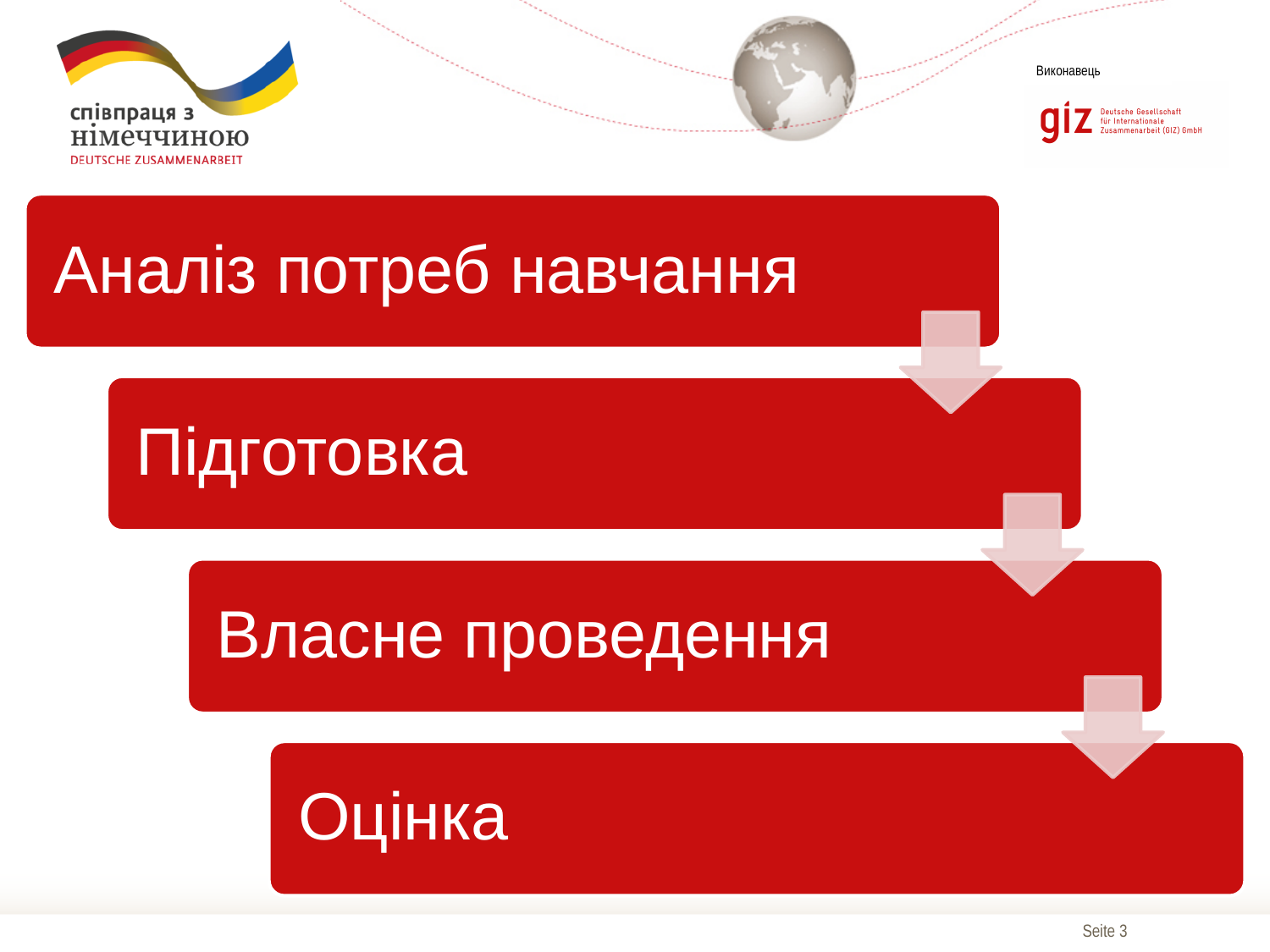

Аналіз потреб навчання
Підготовка
Власне проведення
Оцінка